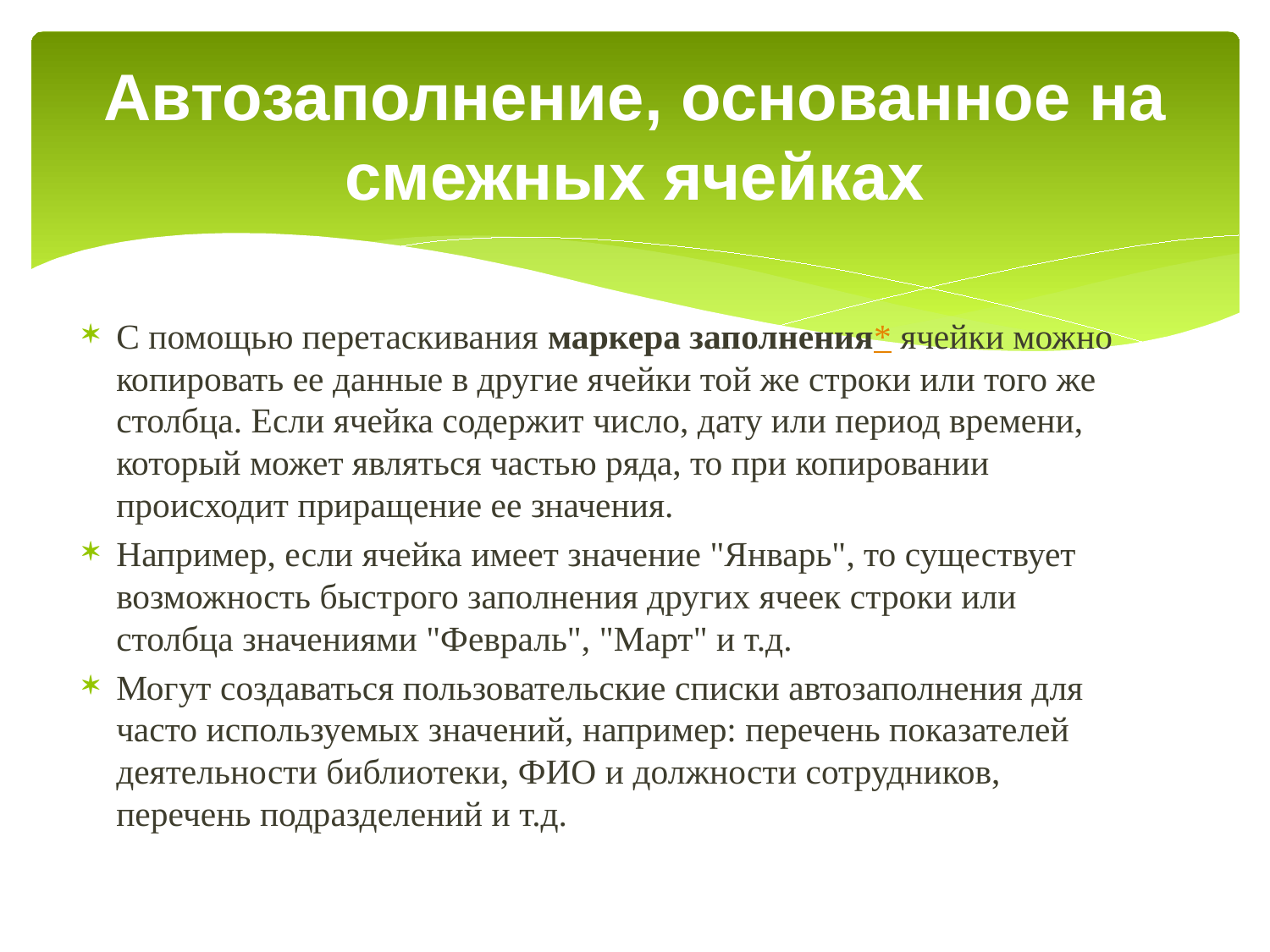

# Автозаполнение, основанное на смежных ячейках
С помощью перетаскивания маркера заполнения* ячейки можно копировать ее данные в другие ячейки той же строки или того же столбца. Если ячейка содержит число, дату или период времени, который может являться частью ряда, то при копировании происходит приращение ее значения.
Например, если ячейка имеет значение "Январь", то существует возможность быстрого заполнения других ячеек строки или столбца значениями "Февраль", "Март" и т.д.
Могут создаваться пользовательские списки автозаполнения для часто используемых значений, например: перечень показателей деятельности библиотеки, ФИО и должности сотрудников, перечень подразделений и т.д.